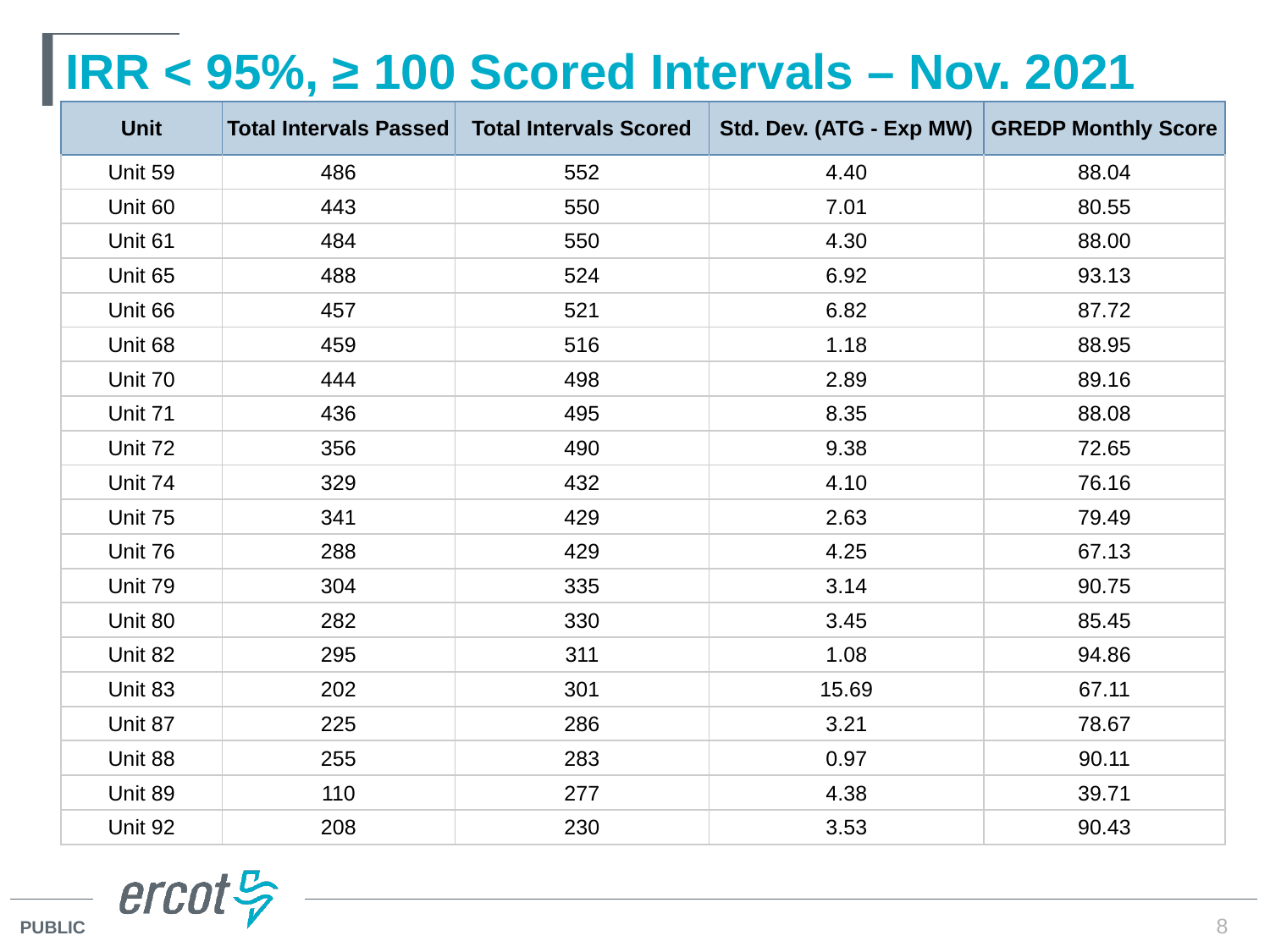

# IRR < 95%, ≥ 100 Scored Intervals – Nov. 2021
| Unit | Total Intervals Passed | Total Intervals Scored | Std. Dev. (ATG - Exp MW) | GREDP Monthly Score |
| --- | --- | --- | --- | --- |
| Unit 59 | 486 | 552 | 4.40 | 88.04 |
| Unit 60 | 443 | 550 | 7.01 | 80.55 |
| Unit 61 | 484 | 550 | 4.30 | 88.00 |
| Unit 65 | 488 | 524 | 6.92 | 93.13 |
| Unit 66 | 457 | 521 | 6.82 | 87.72 |
| Unit 68 | 459 | 516 | 1.18 | 88.95 |
| Unit 70 | 444 | 498 | 2.89 | 89.16 |
| Unit 71 | 436 | 495 | 8.35 | 88.08 |
| Unit 72 | 356 | 490 | 9.38 | 72.65 |
| Unit 74 | 329 | 432 | 4.10 | 76.16 |
| Unit 75 | 341 | 429 | 2.63 | 79.49 |
| Unit 76 | 288 | 429 | 4.25 | 67.13 |
| Unit 79 | 304 | 335 | 3.14 | 90.75 |
| Unit 80 | 282 | 330 | 3.45 | 85.45 |
| Unit 82 | 295 | 311 | 1.08 | 94.86 |
| Unit 83 | 202 | 301 | 15.69 | 67.11 |
| Unit 87 | 225 | 286 | 3.21 | 78.67 |
| Unit 88 | 255 | 283 | 0.97 | 90.11 |
| Unit 89 | 110 | 277 | 4.38 | 39.71 |
| Unit 92 | 208 | 230 | 3.53 | 90.43 |
8